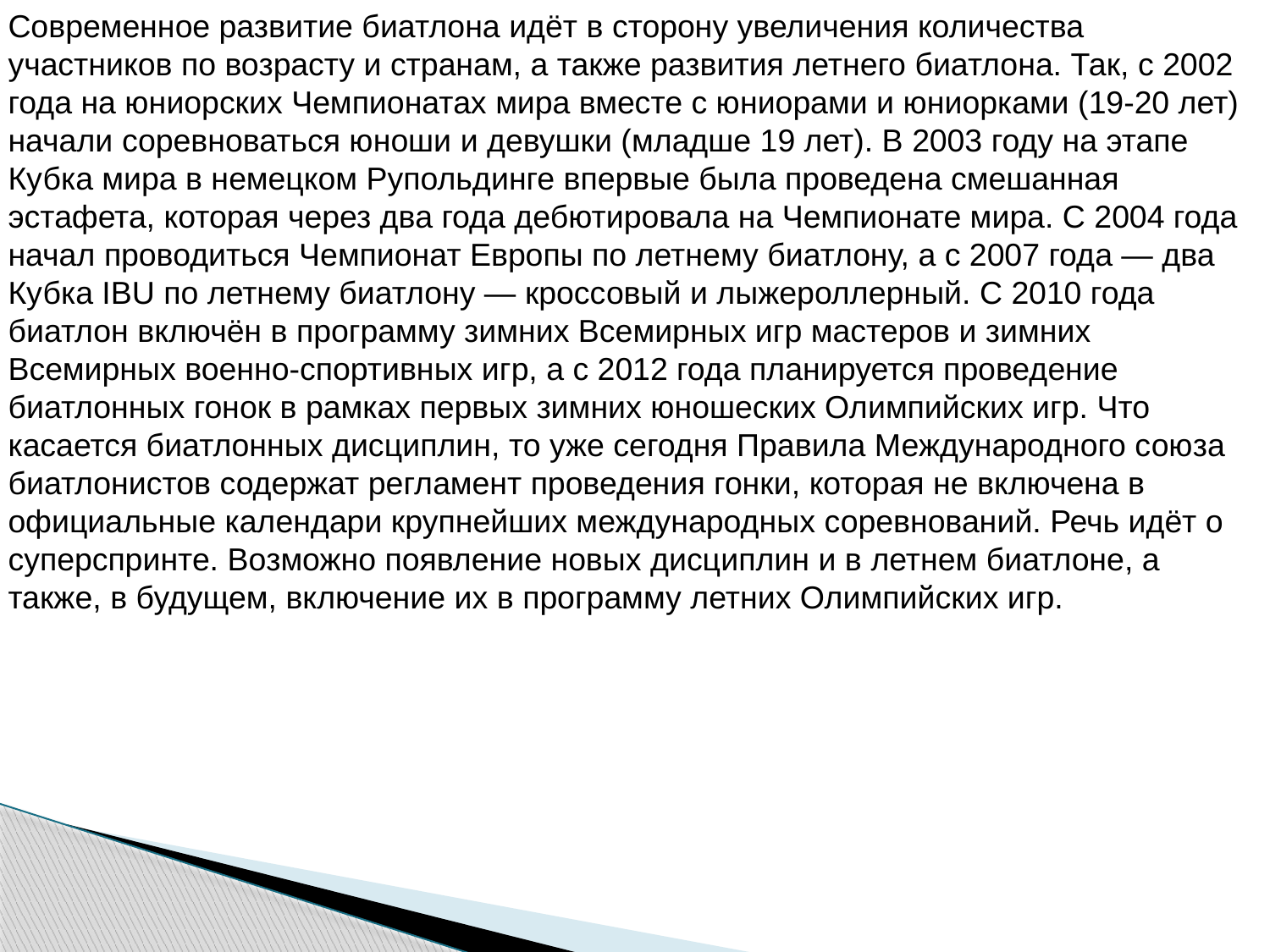

Современное развитие биатлона идёт в сторону увеличения количества участников по возрасту и странам, а также развития летнего биатлона. Так, с 2002 года на юниорских Чемпионатах мира вместе с юниорами и юниорками (19-20 лет) начали соревноваться юноши и девушки (младше 19 лет). В 2003 году на этапе Кубка мира в немецком Рупольдинге впервые была проведена смешанная эстафета, которая через два года дебютировала на Чемпионате мира. С 2004 года начал проводиться Чемпионат Европы по летнему биатлону, а с 2007 года — два Кубка IBU по летнему биатлону — кроссовый и лыжероллерный. С 2010 года биатлон включён в программу зимних Всемирных игр мастеров и зимних Всемирных военно-спортивных игр, а с 2012 года планируется проведение биатлонных гонок в рамках первых зимних юношеских Олимпийских игр. Что касается биатлонных дисциплин, то уже сегодня Правила Международного союза биатлонистов содержат регламент проведения гонки, которая не включена в официальные календари крупнейших международных соревнований. Речь идёт о суперспринте. Возможно появление новых дисциплин и в летнем биатлоне, а также, в будущем, включение их в программу летних Олимпийских игр.